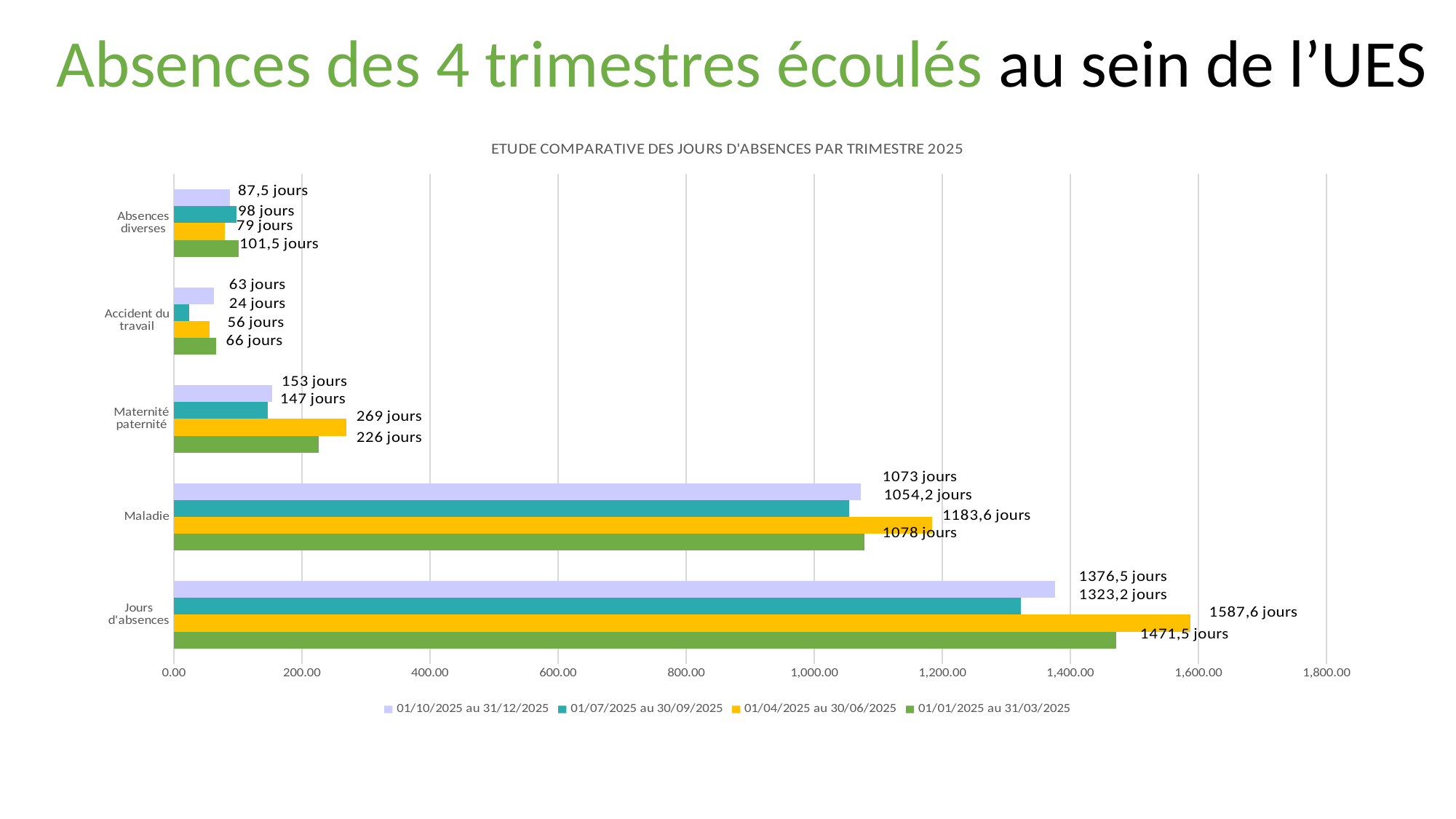

Absences des 4 trimestres écoulés au sein de l’UES

### Chart: ETUDE COMPARATIVE DES JOURS D'ABSENCES PAR TRIMESTRE 2025

| Category | 01/01/2025 au 31/03/2025 | 01/04/2025 au 30/06/2025 | 01/07/2025 au 30/09/2025 | 01/10/2025 au 31/12/2025 |
|---|---|---|---|---|
| Jours
d'absences | 1471.5 | 1587.6 | 1323.2 | 1376.5 |
| Maladie | 1078.0 | 1183.6 | 1054.2 | 1073.0 |
| Maternité
paternité | 226.0 | 269.0 | 147.0 | 153.0 |
| Accident du
travail | 66.0 | 56.0 | 24.0 | 63.0 |
| Absences
diverses | 101.5 | 79.0 | 98.0 | 87.5 |